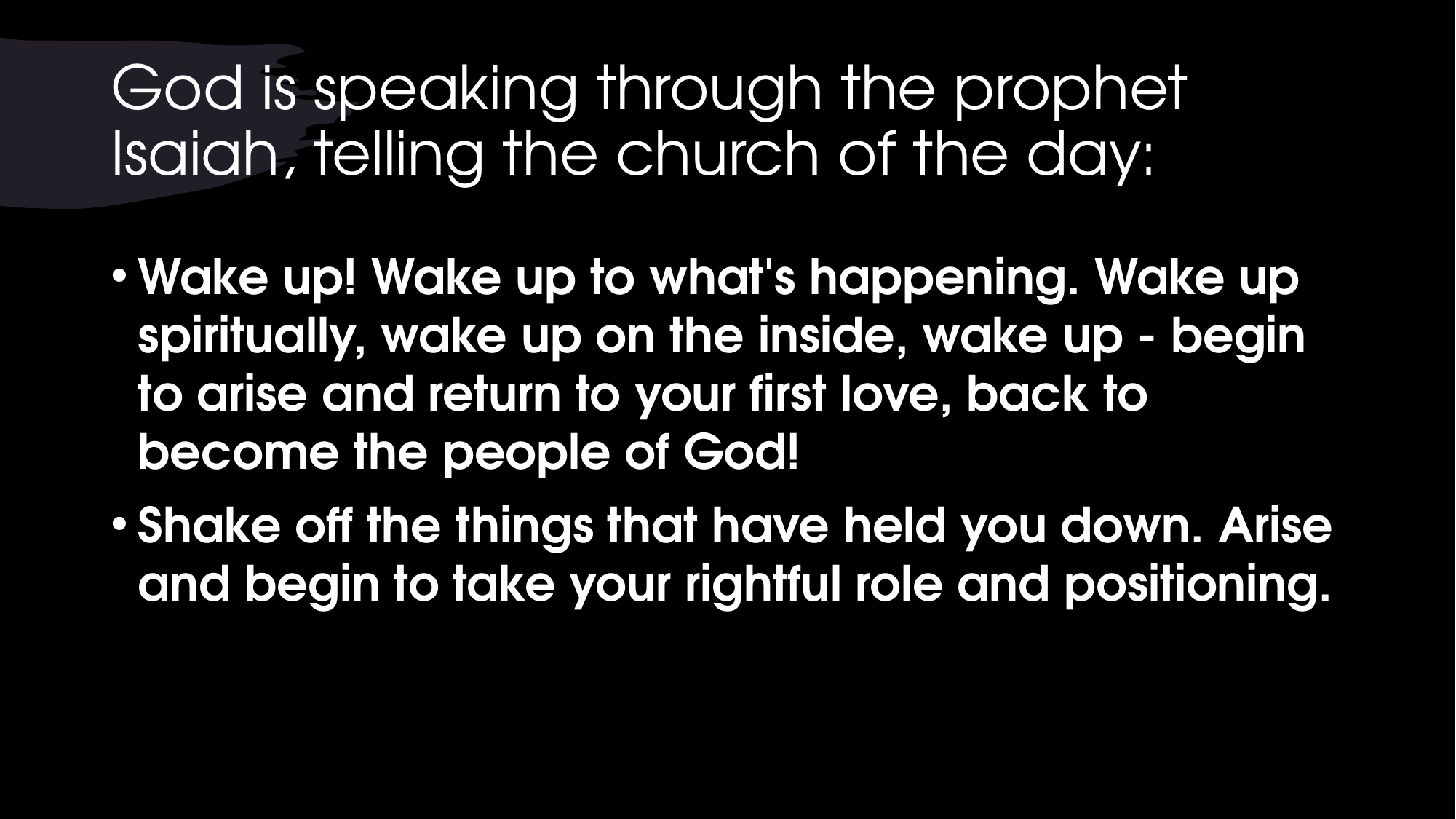

# God is speaking through the prophet Isaiah, telling the church of the day:
Wake up! Wake up to what's happening. Wake up spiritually, wake up on the inside, wake up - begin to arise and return to your first love, back to become the people of God!
Shake off the things that have held you down. Arise and begin to take your rightful role and positioning.